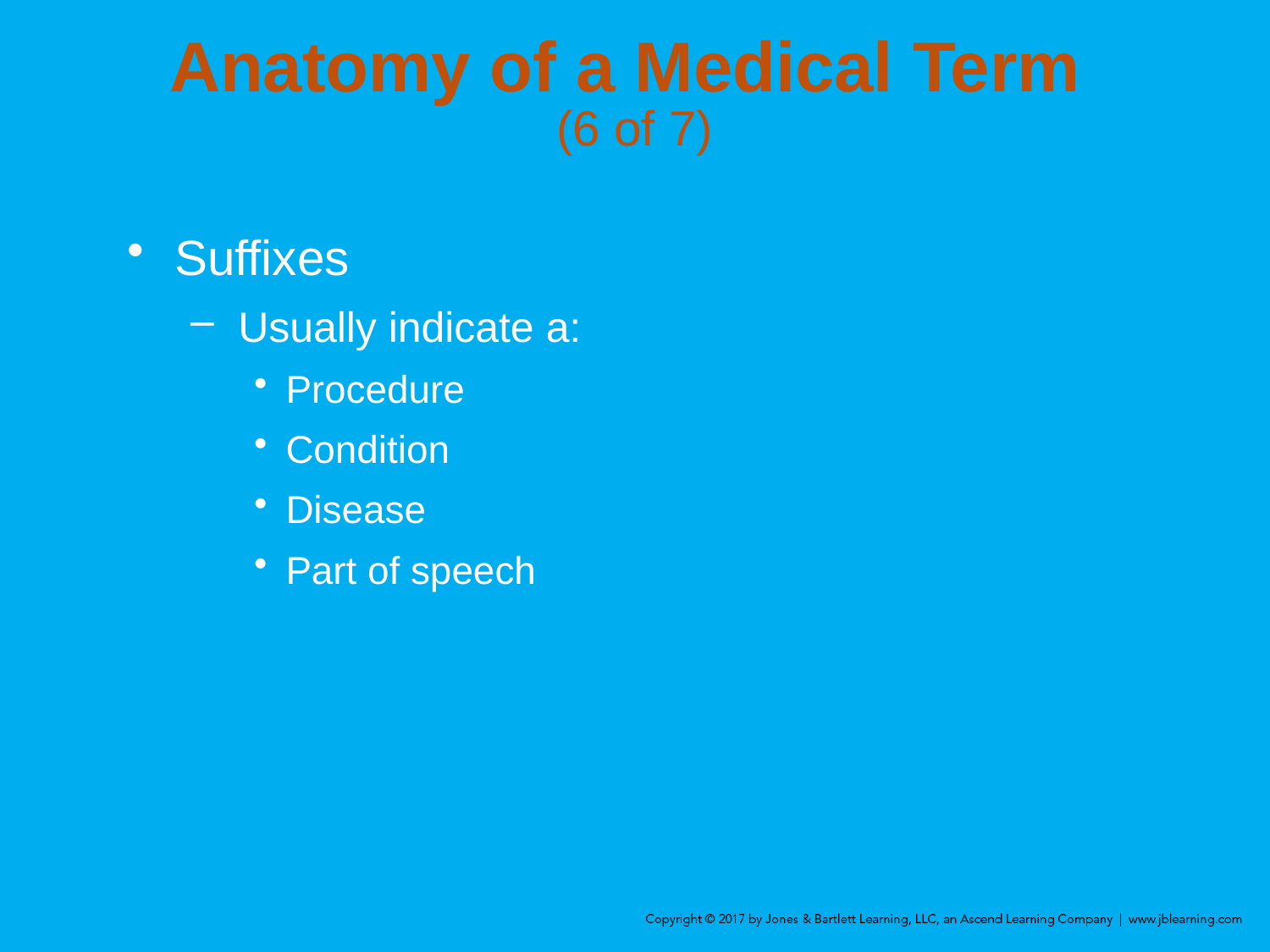

# Anatomy of a Medical Term (6 of 7)
Suffixes
Usually indicate a:
Procedure
Condition
Disease
Part of speech